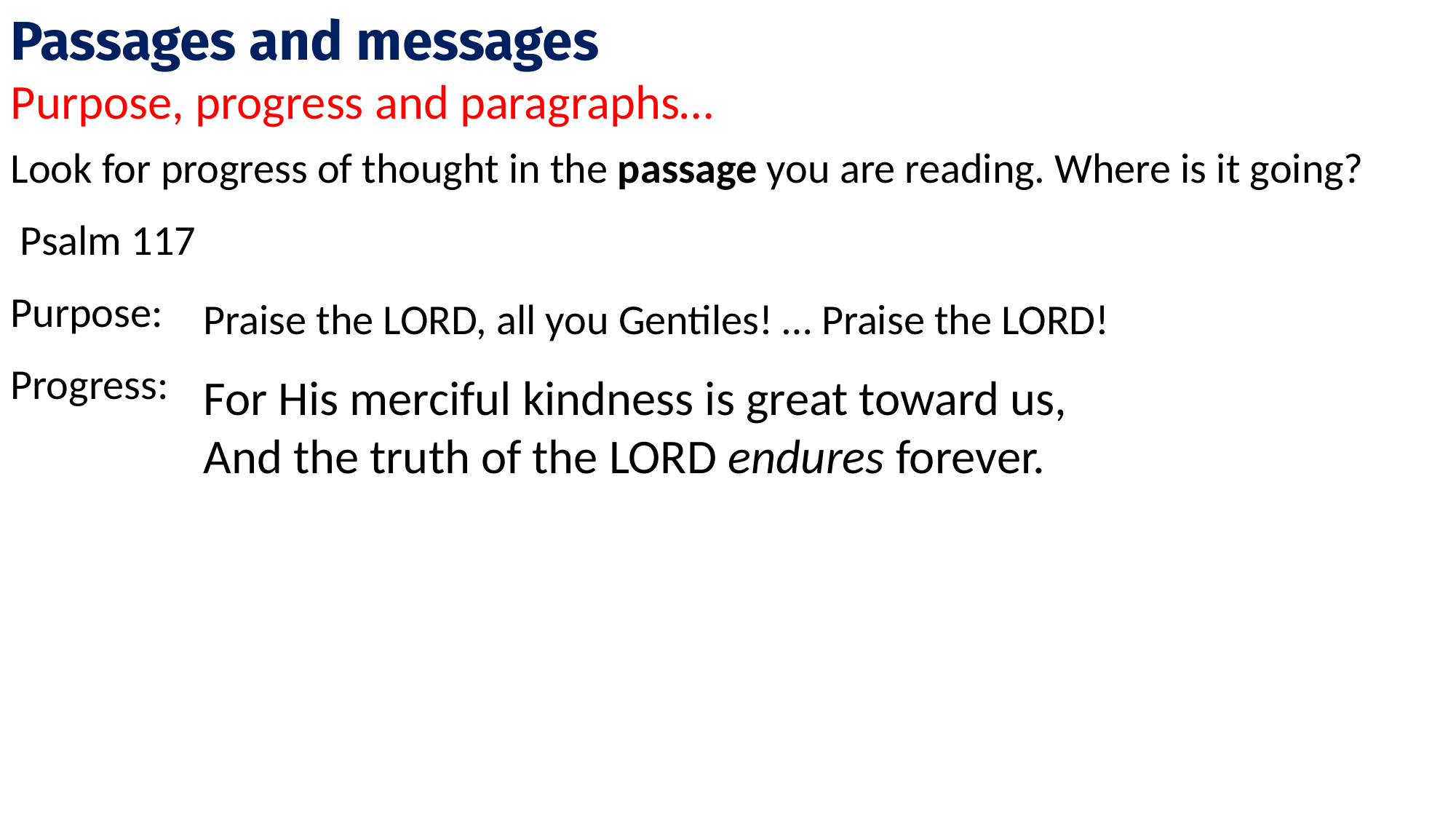

Passages and messages
Purpose, progress and paragraphs…
Look for progress of thought in the passage you are reading. Where is it going?
 Psalm 117
Purpose:
Progress:
Praise the LORD, all you Gentiles! … Praise the LORD!
For His merciful kindness is great toward us,
And the truth of the LORD endures forever.